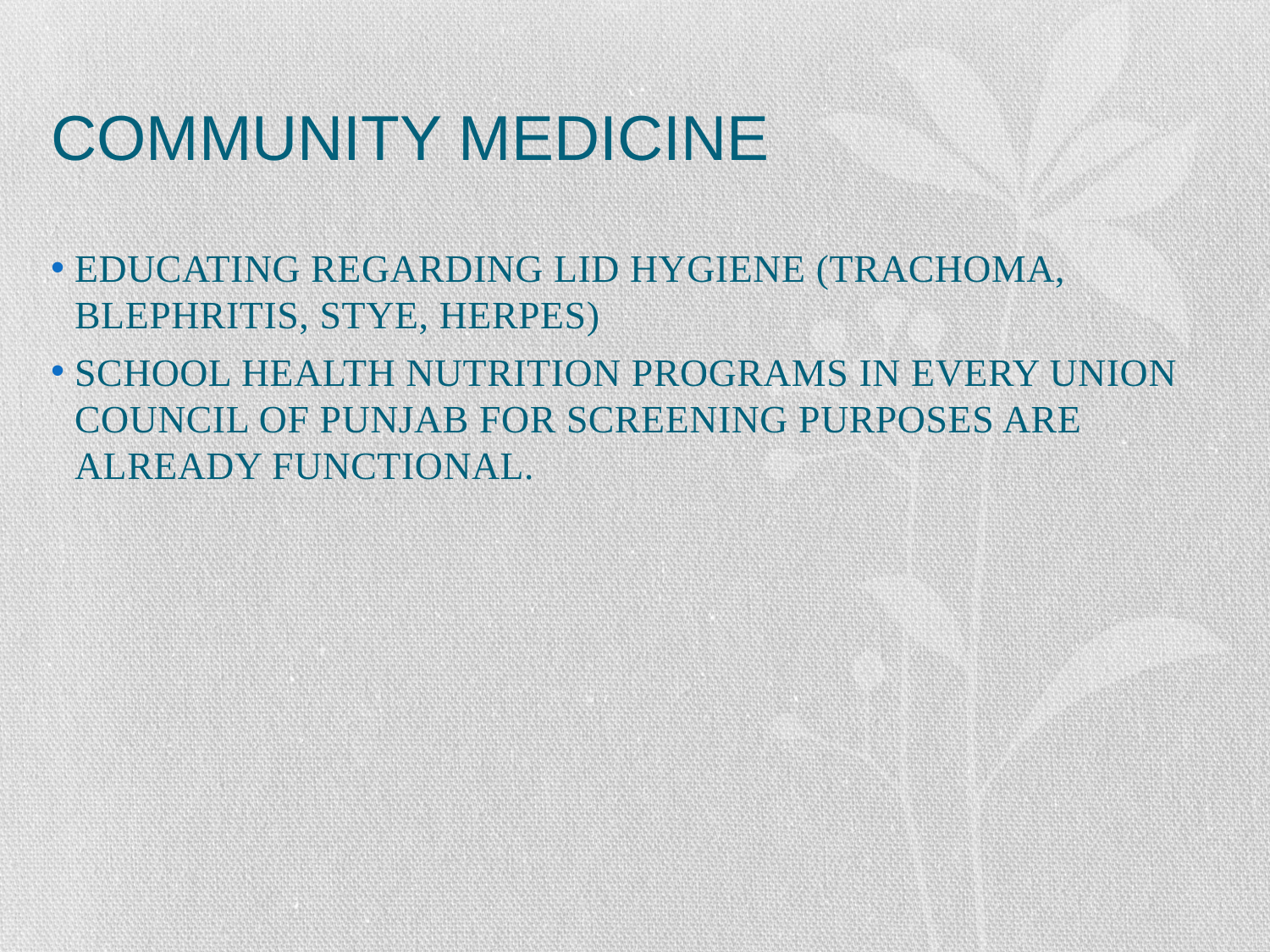

# COMMUNITY MEDICINE

EDUCATING REGARDING LID HYGIENE (TRACHOMA, BLEPHRITIS, STYE, HERPES)
SCHOOL HEALTH NUTRITION PROGRAMS IN EVERY UNION COUNCIL OF PUNJAB FOR SCREENING PURPOSES ARE ALREADY FUNCTIONAL.